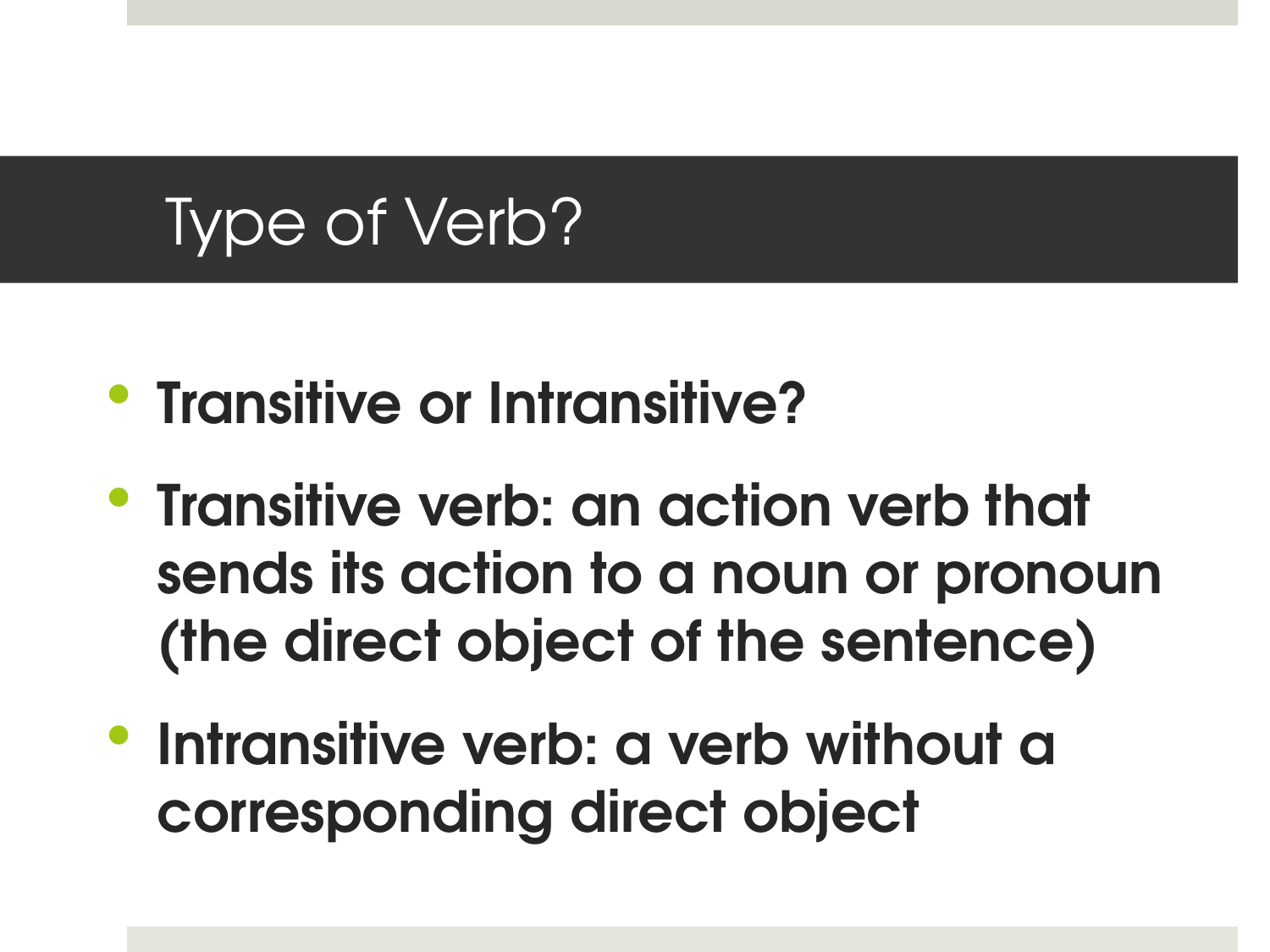

# Type of Verb?
Transitive or Intransitive?
Transitive verb: an action verb that sends its action to a noun or pronoun (the direct object of the sentence)
Intransitive verb: a verb without a corresponding direct object